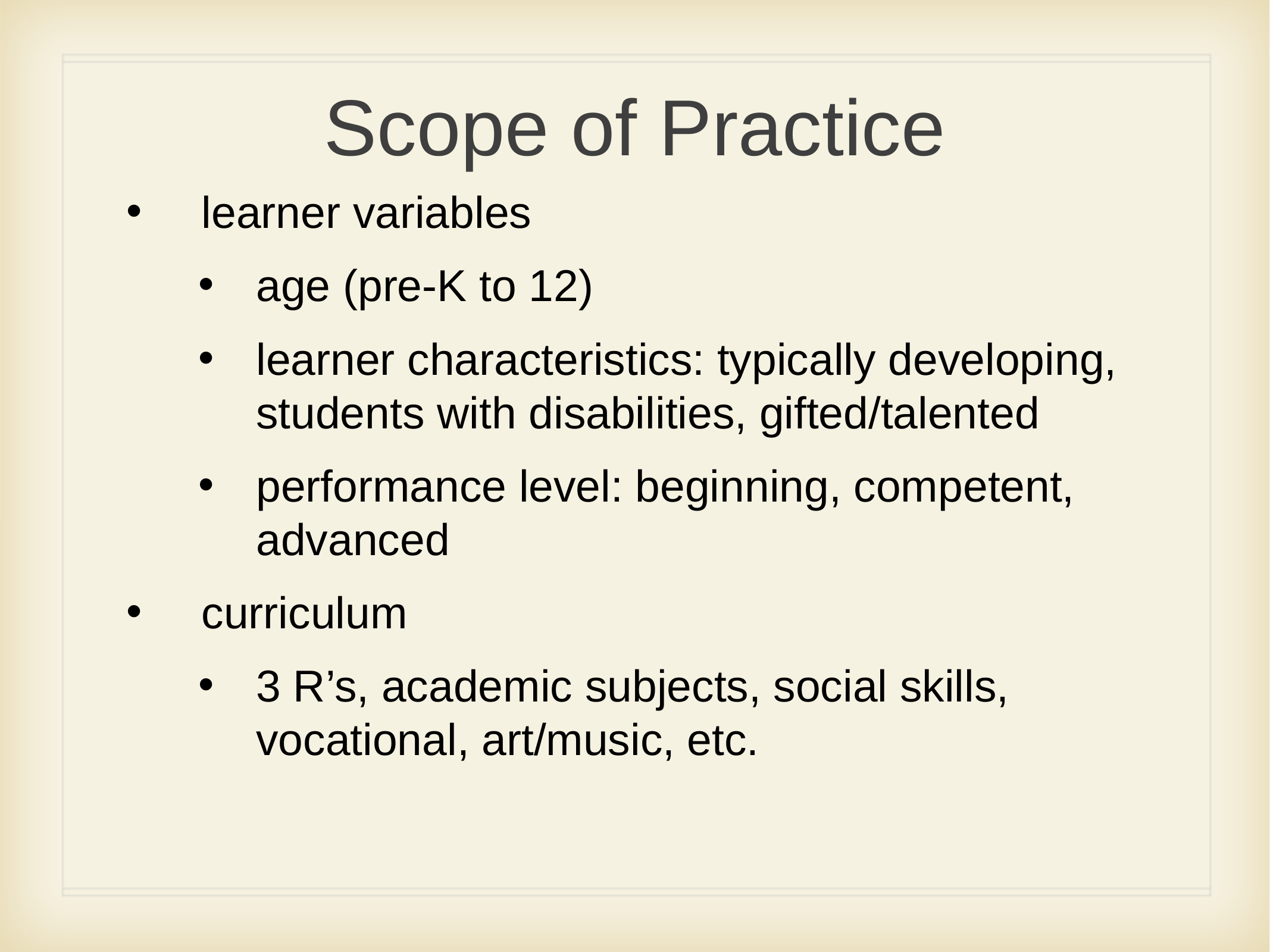

# Scope of Practice
learner variables
age (pre-K to 12)
learner characteristics: typically developing, students with disabilities, gifted/talented
performance level: beginning, competent, advanced
curriculum
3 R’s, academic subjects, social skills, vocational, art/music, etc.